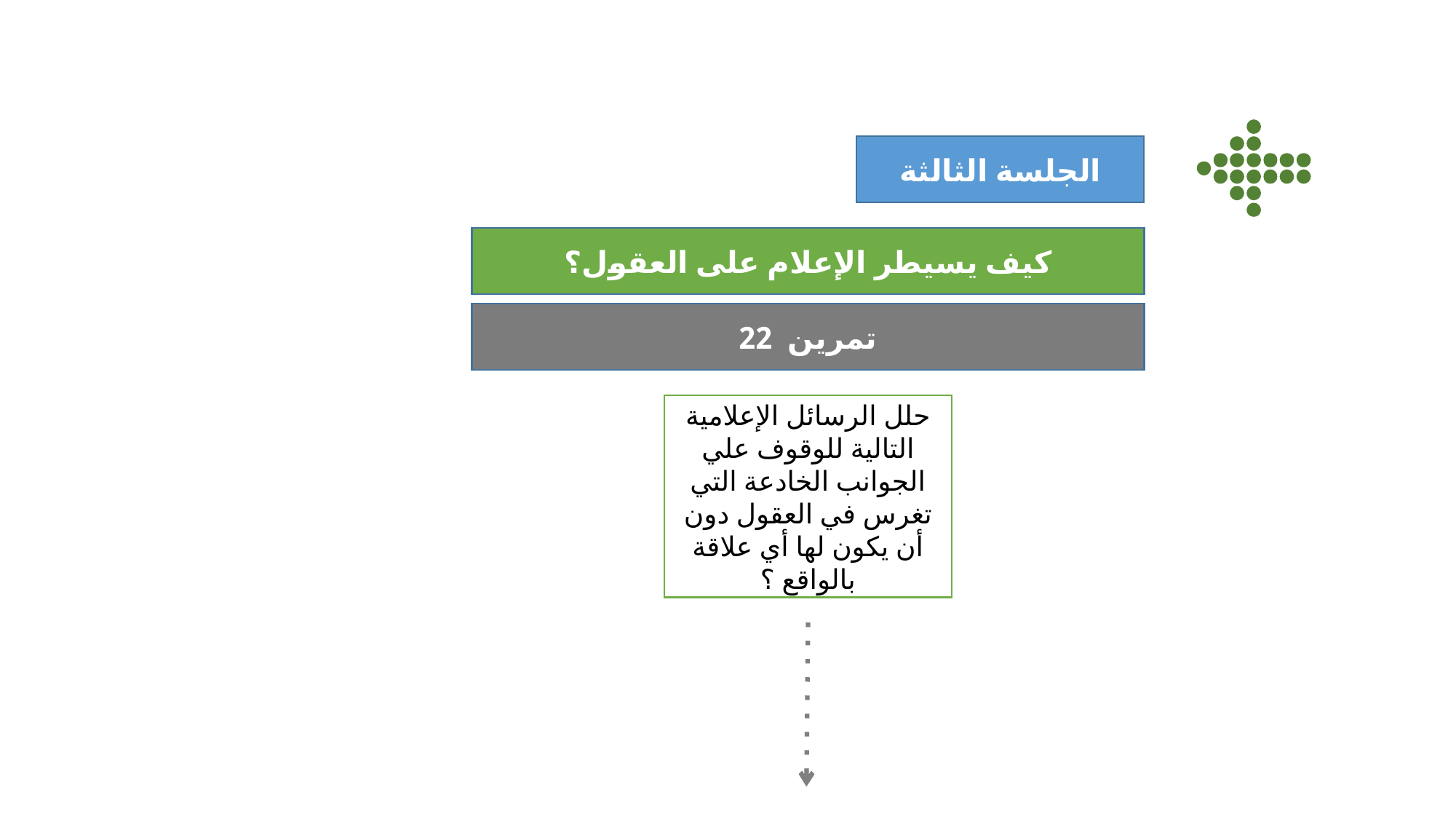

الجلسة الثالثة
كيف يسيطر الإعلام على العقول؟
تمرين  22
حلل الرسائل الإعلامية التالية للوقوف علي الجوانب الخادعة التي تغرس في العقول دون أن يكون لها أي علاقة
بالواقع ؟